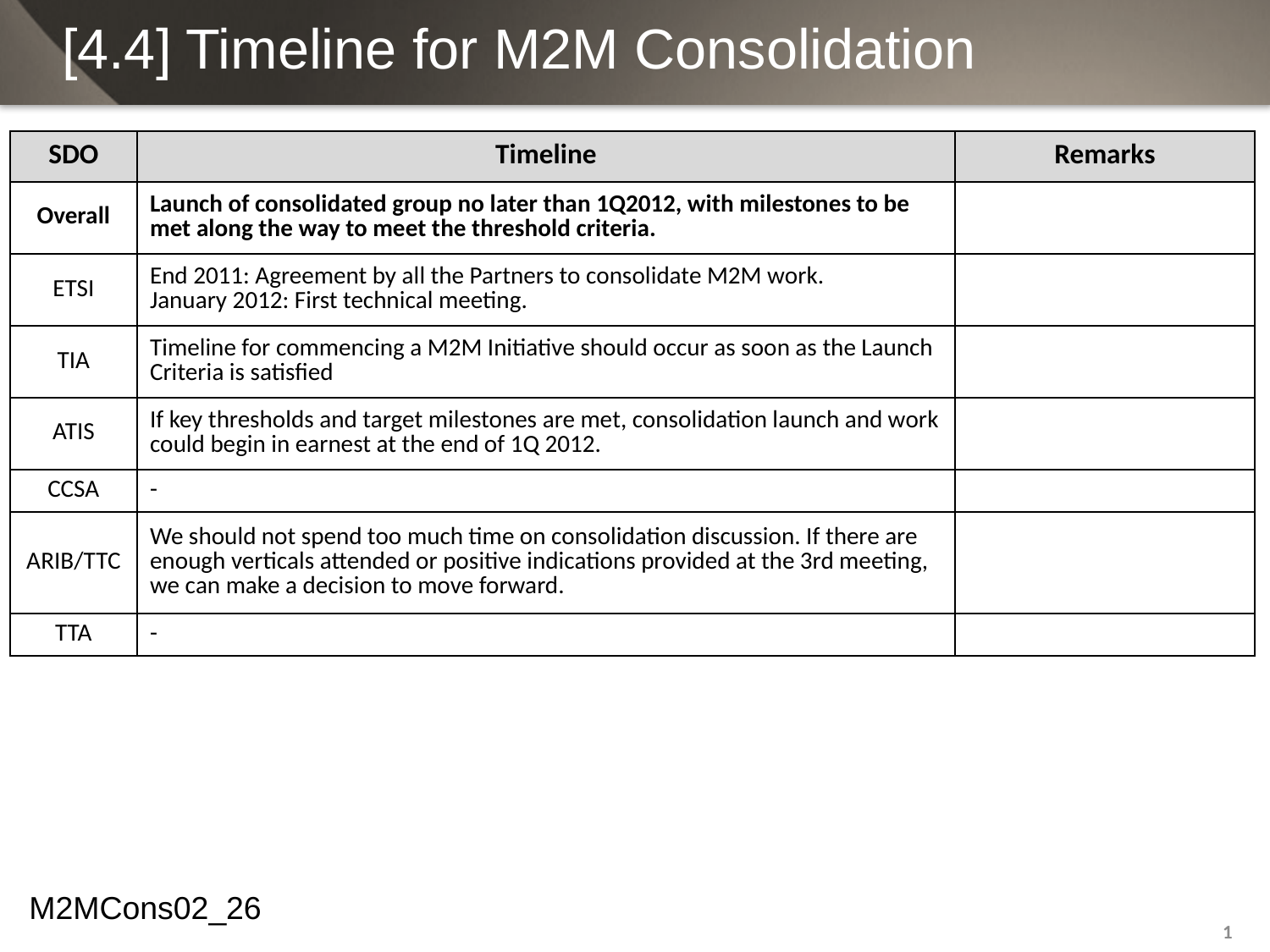

[4.4] Timeline for M2M Consolidation
| SDO | Timeline | Remarks |
| --- | --- | --- |
| Overall | Launch of consolidated group no later than 1Q2012, with milestones to be met along the way to meet the threshold criteria. |  |
| ETSI | End 2011: Agreement by all the Partners to consolidate M2M work. January 2012: First technical meeting. |  |
| TIA | Timeline for commencing a M2M Initiative should occur as soon as the Launch Criteria is satisfied |  |
| ATIS | If key thresholds and target milestones are met, consolidation launch and work could begin in earnest at the end of 1Q 2012. |  |
| CCSA | - |  |
| ARIB/TTC | We should not spend too much time on consolidation discussion. If there are enough verticals attended or positive indications provided at the 3rd meeting, we can make a decision to move forward. |  |
| TTA | - |  |
M2MCons02_26
1